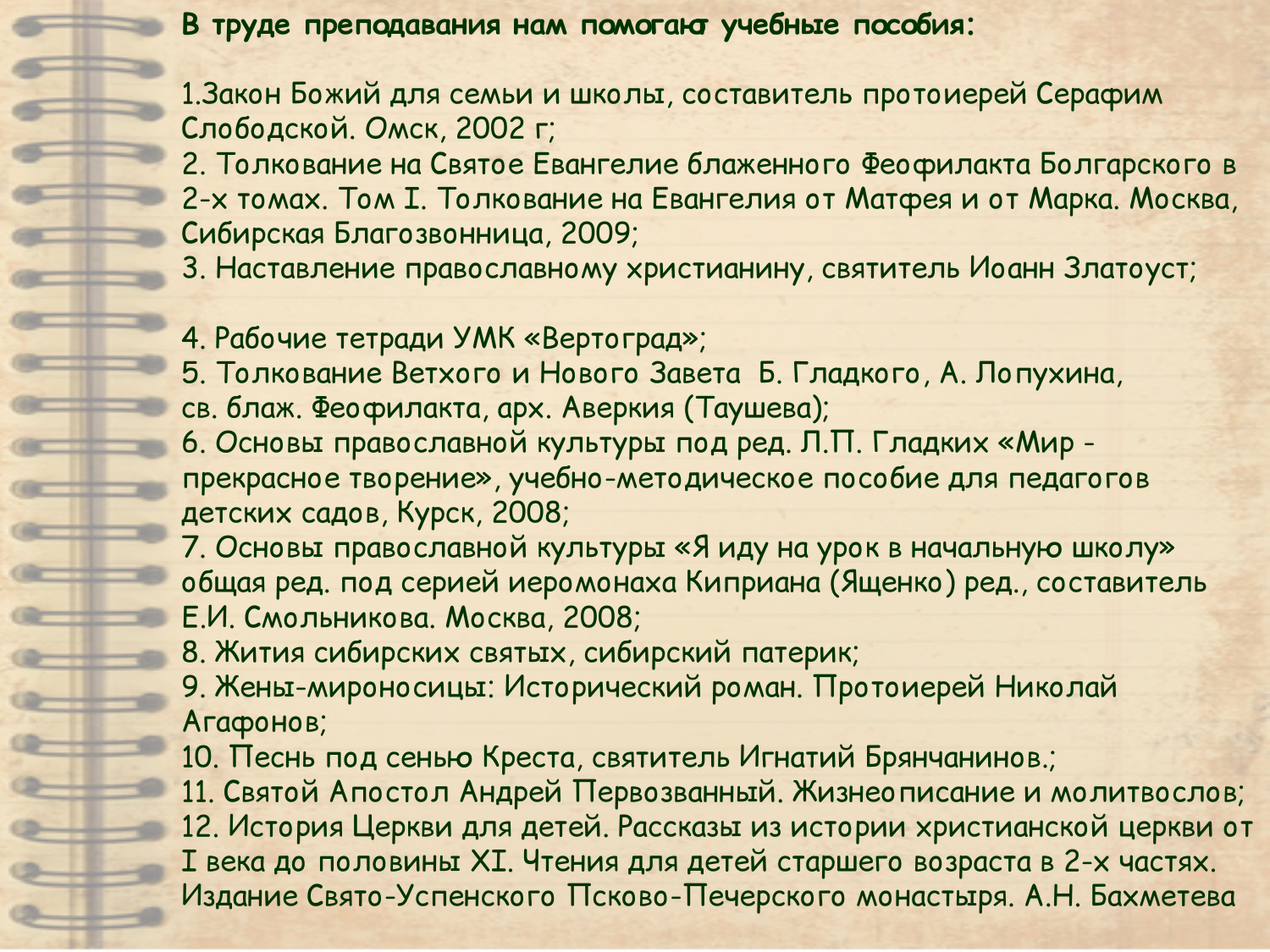

# В труде преподавания нам помогают учебные пособия: 1.Закон Божий для семьи и школы, составитель протоиерей Серафим Слободской. Омск, 2002 г; 2. Толкование на Святое Евангелие блаженного Феофилакта Болгарского в 2-х томах. Том I. Толкование на Евангелия от Матфея и от Марка. Москва, Сибирская Благозвонница, 2009; 3. Наставление православному христианину, святитель Иоанн Златоуст; 4. Рабочие тетради УМК «Вертоград»; 5. Толкование Ветхого и Нового Завета  Б. Гладкого, А. Лопухина, св. блаж. Феофилакта, арх. Аверкия (Таушева); 6. Основы православной культуры под ред. Л.П. Гладких «Мир - прекрасное творение», учебно-методическое пособие для педагогов детских садов, Курск, 2008; 7. Основы православной культуры «Я иду на урок в начальную школу» общая ред. под серией иеромонаха Киприана (Ященко) ред., составитель Е.И. Смольникова. Москва, 2008; 8. Жития сибирских святых, сибирский патерик; 9. Жены-мироносицы: Исторический роман. Протоиерей Николай Агафонов; 10. Песнь под сенью Креста, святитель Игнатий Брянчанинов.; 11. Святой Апостол Андрей Первозванный. Жизнеописание и молитвослов; 12. История Церкви для детей. Рассказы из истории христианской церкви от I века до половины XI. Чтения для детей старшего возраста в 2-х частях. Издание Свято-Успенского Псково-Печерского монастыря. А.Н. Бахметева